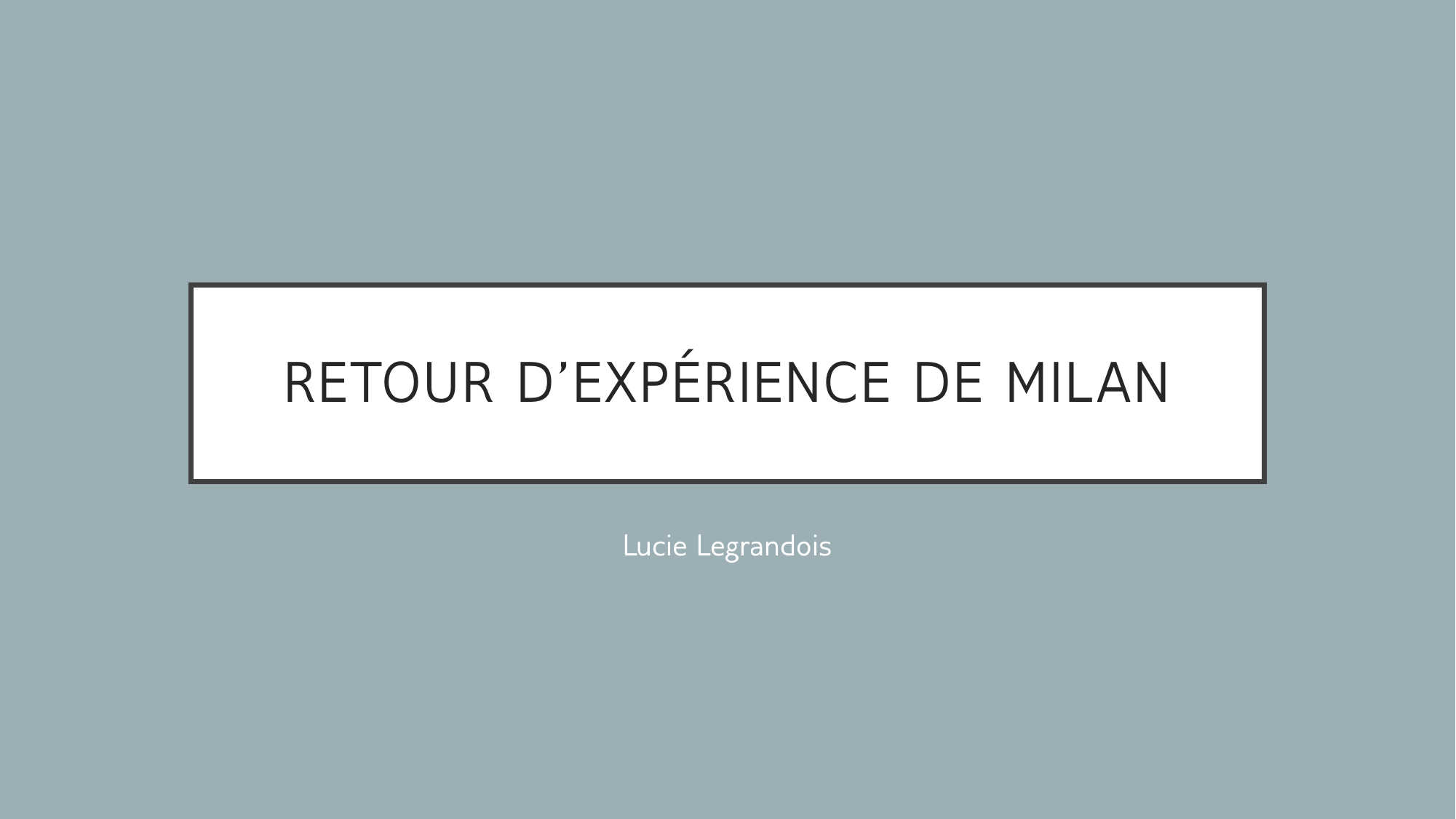

# Retour d’Expérience de milan
Lucie Legrandois